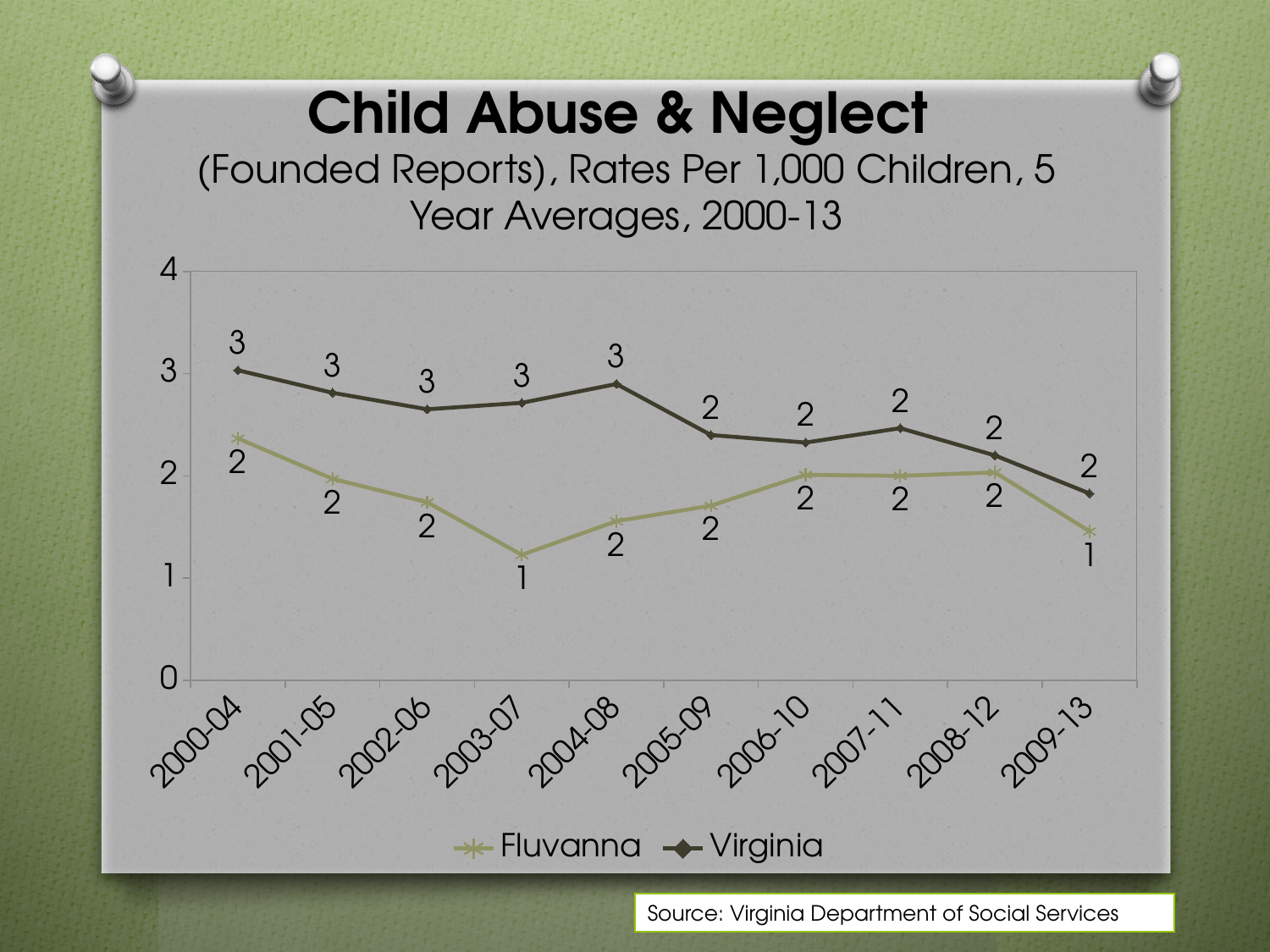

# Child Abuse & Neglect (Founded Reports), Rates Per 1,000 Children, 5 Year Averages, 2000-13

### Chart

| Category | Fluvanna | Virginia |
|---|---|---|
| 2000-04 | 2.3667913212015197 | 3.0336906172042832 |
| 2001-05 | 1.9712228970545744 | 2.8132436826838743 |
| 2002-06 | 1.7425756094057703 | 2.6519450142831245 |
| 2003-07 | 1.228137072052232 | 2.71472214943248 |
| 2004-08 | 1.5578217489050763 | 2.898945361877545 |
| 2005-09 | 1.7091142113218303 | 2.4001050245432696 |
| 2006-10 | 2.010525569516317 | 2.326043745801281 |
| 2007-11 | 2.0007919421543816 | 2.466944436317422 |
| 2008-12 | 2.034533634514779 | 2.200567806464888 |
| 2009-13 | 1.4585363399594862 | 1.8285508014262846 |
Source: Virginia Department of Social Services